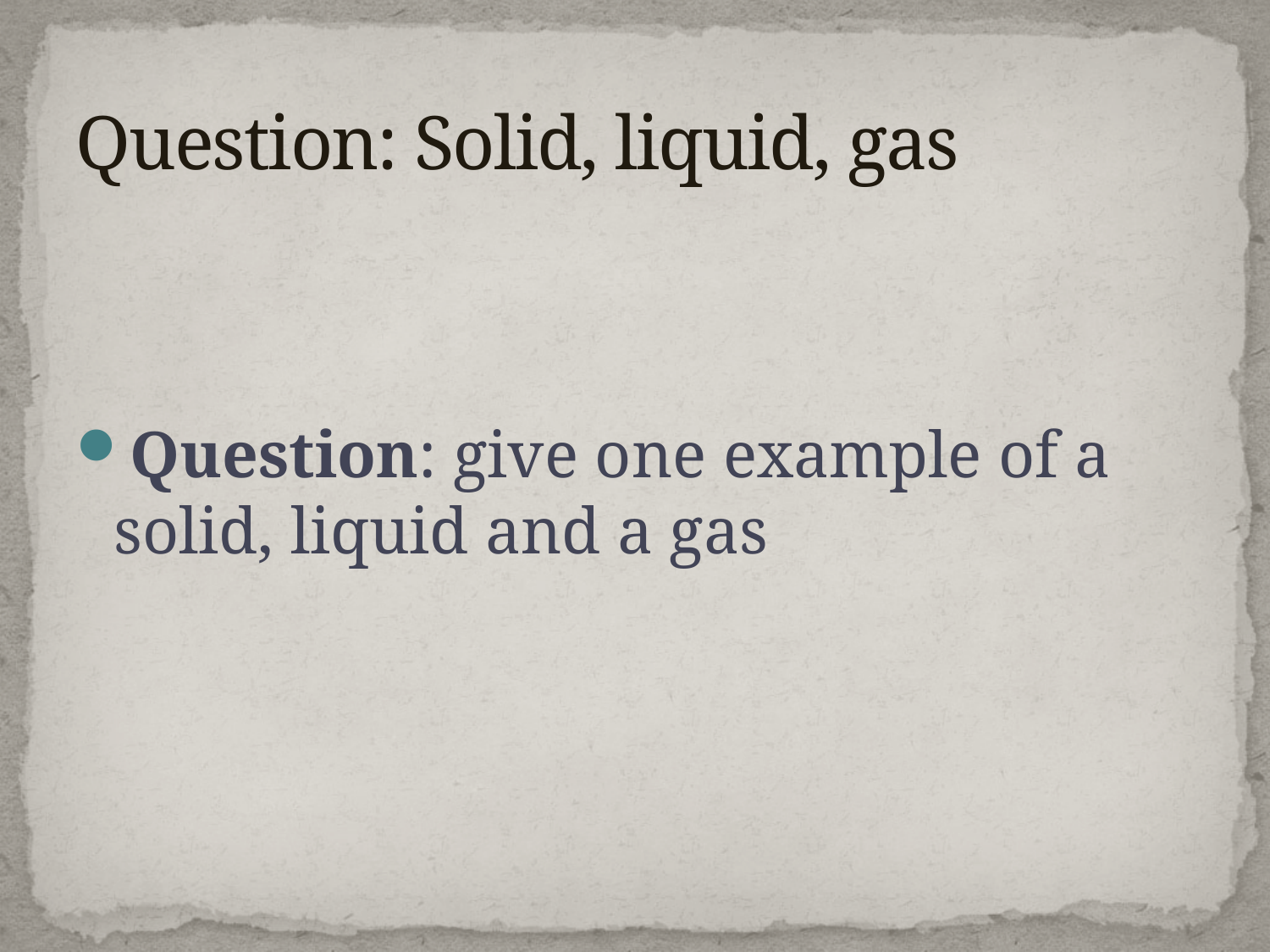

# Question: Solid, liquid, gas

Question: give one example of a solid, liquid and a gas